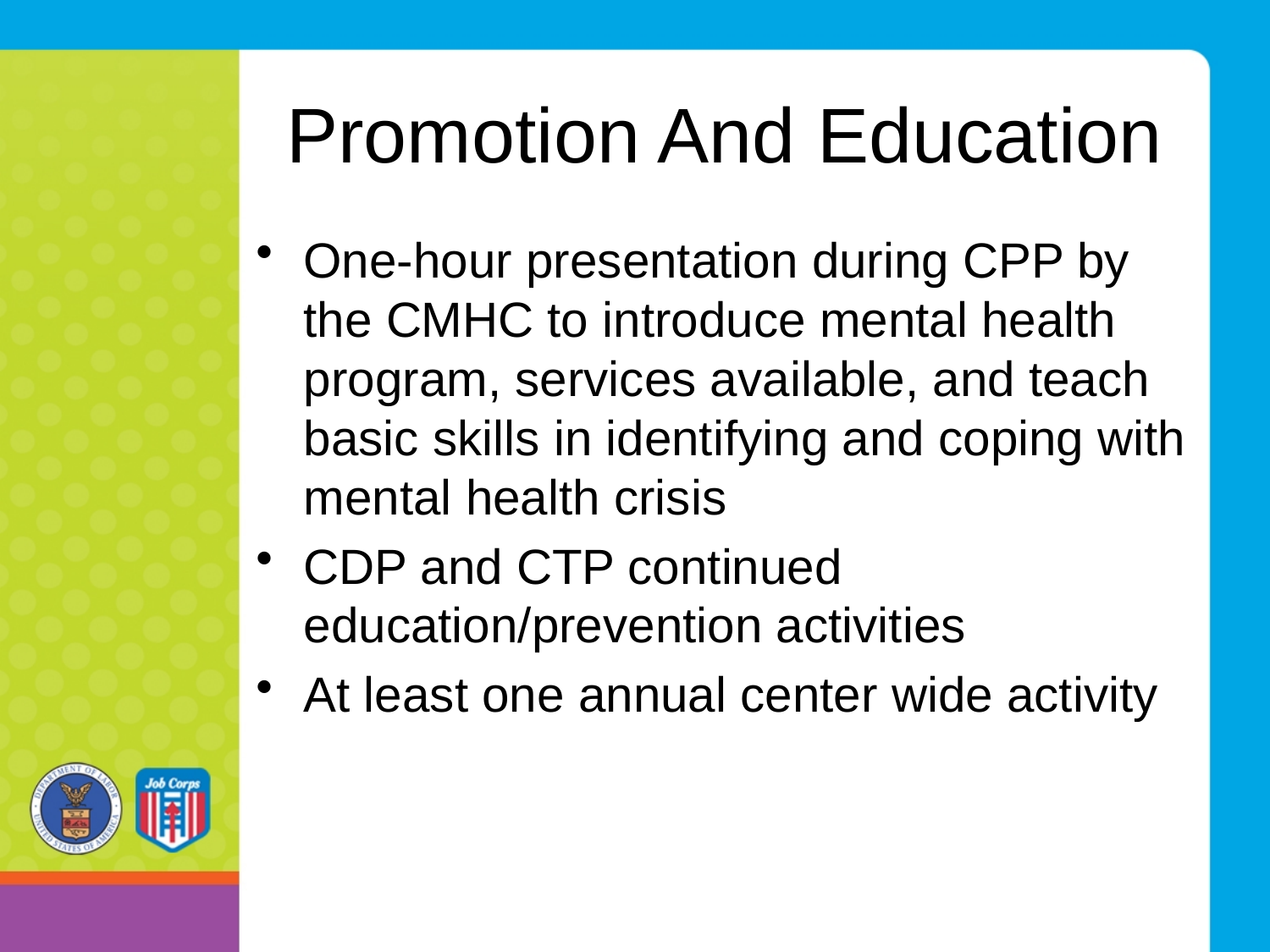

# Promotion And Education
One-hour presentation during CPP by the CMHC to introduce mental health program, services available, and teach basic skills in identifying and coping with mental health crisis
CDP and CTP continued education/prevention activities
At least one annual center wide activity